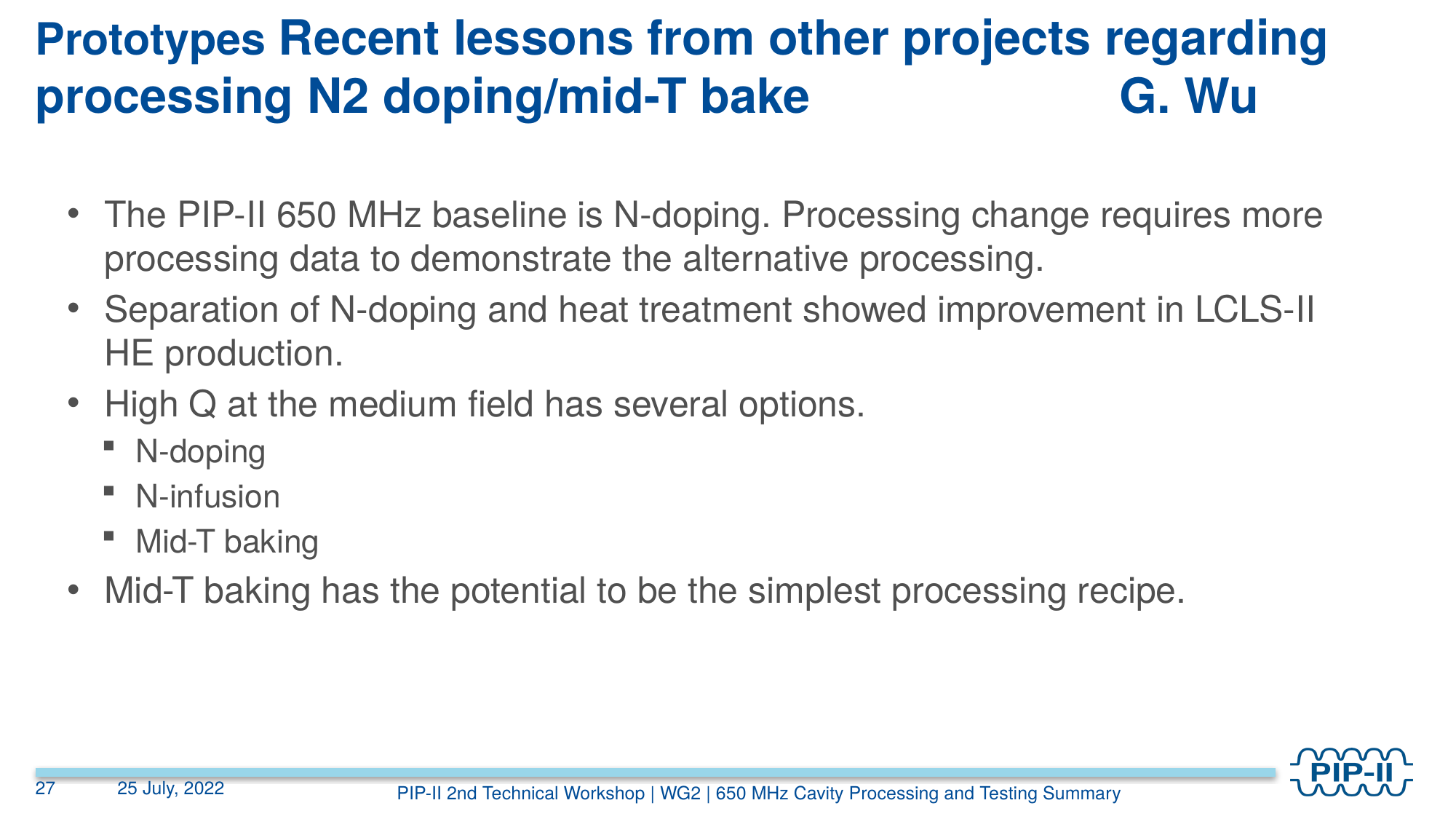

# Prototypes Recent lessons from other projects regarding processing N2 doping/mid-T bake                       G. Wu
The PIP-II 650 MHz baseline is N-doping. Processing change requires more processing data to demonstrate the alternative processing.
Separation of N-doping and heat treatment showed improvement in LCLS-II HE production.
High Q at the medium field has several options.
N-doping
N-infusion
Mid-T baking
Mid-T baking has the potential to be the simplest processing recipe.
27
25 July, 2022
PIP-II 2nd Technical Workshop | WG2 | 650 MHz Cavity Processing and Testing Summary